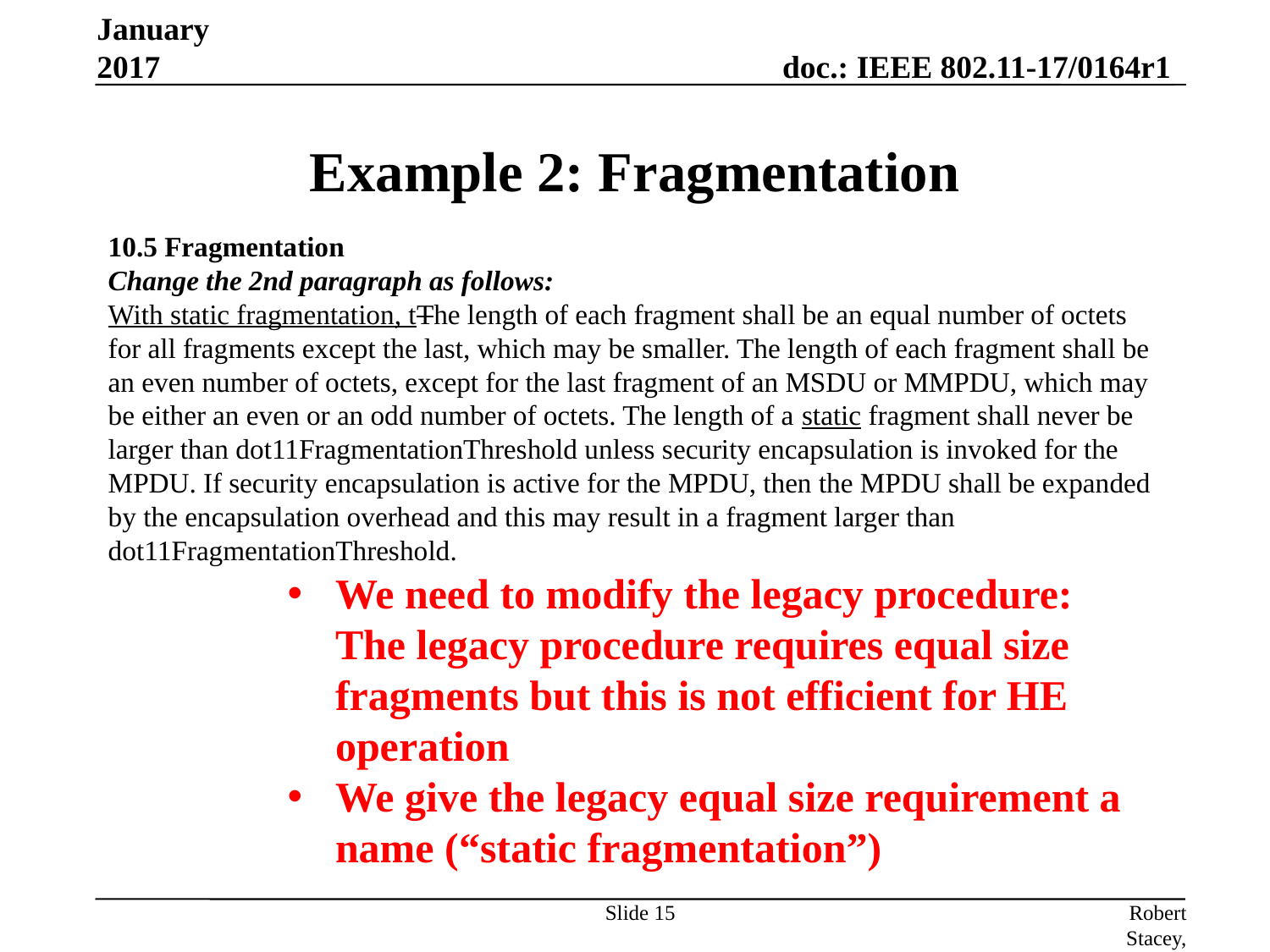

January 2017
# Example 2: Fragmentation
10.5 Fragmentation
Change the 2nd paragraph as follows:
With static fragmentation, tThe length of each fragment shall be an equal number of octets for all fragments except the last, which may be smaller. The length of each fragment shall be an even number of octets, except for the last fragment of an MSDU or MMPDU, which may be either an even or an odd number of octets. The length of a static fragment shall never be larger than dot11FragmentationThreshold unless security encapsulation is invoked for the MPDU. If security encapsulation is active for the MPDU, then the MPDU shall be expanded by the encapsulation overhead and this may result in a fragment larger than dot11FragmentationThreshold.
We need to modify the legacy procedure:
The legacy procedure requires equal size fragments but this is not efficient for HE operation
We give the legacy equal size requirement a name (“static fragmentation”)
Slide 15
Robert Stacey, Intel